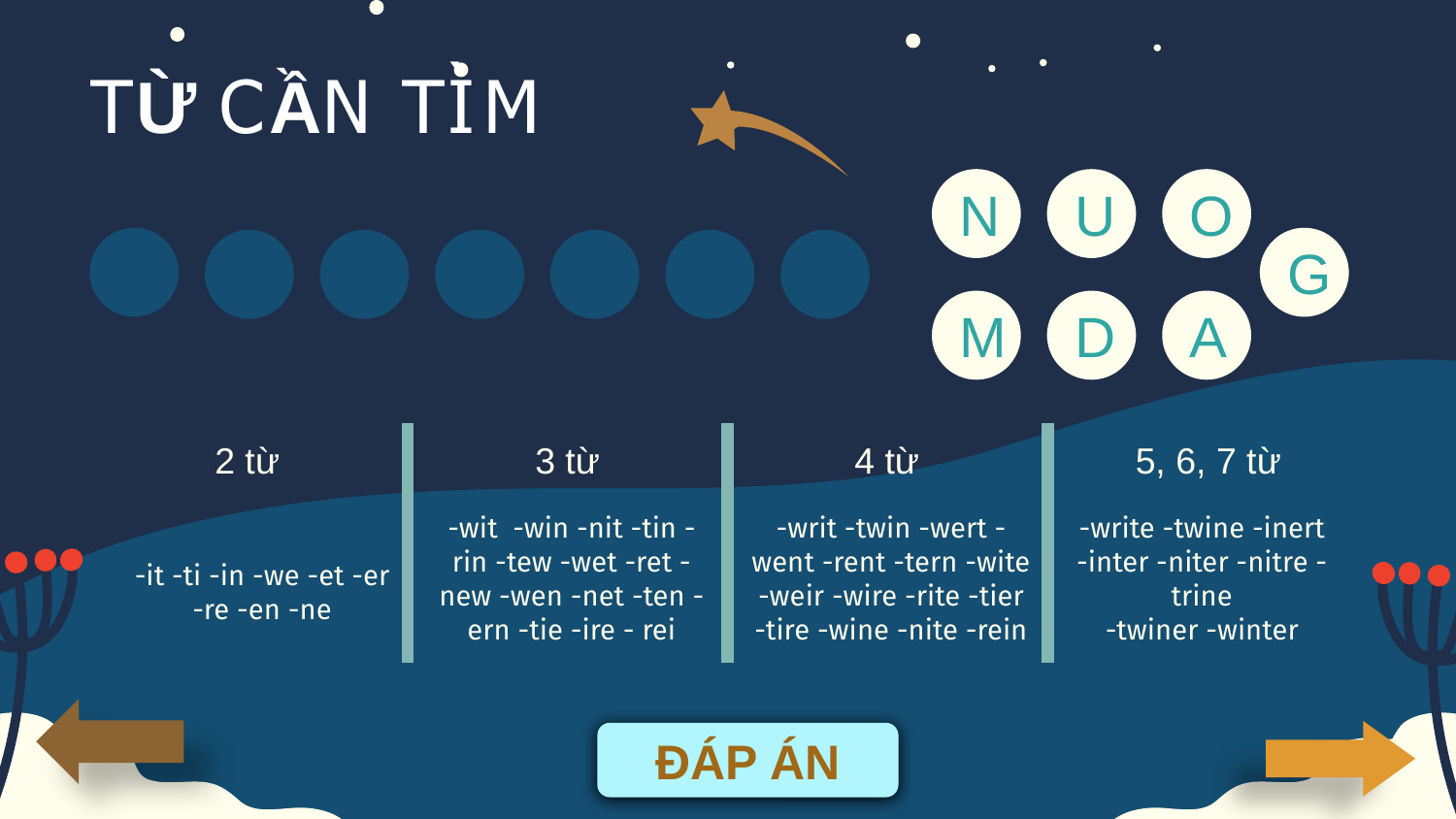

# TỪ CẦN TÌM
N
U
O

G

M
D
A
2 từ
3 từ
4 từ
5, 6, 7 từ
-wit  -win -nit -tin -rin -tew -wet -ret -new -wen -net -ten -ern -tie -ire - rei
-write -twine -inert -inter -niter -nitre -trine
-twiner -winter
-writ -twin -wert -went -rent -tern -wite -weir -wire -rite -tier -tire -wine -nite -rein
-it -ti -in -we -et -er -re -en -ne

ĐÁP ÁN